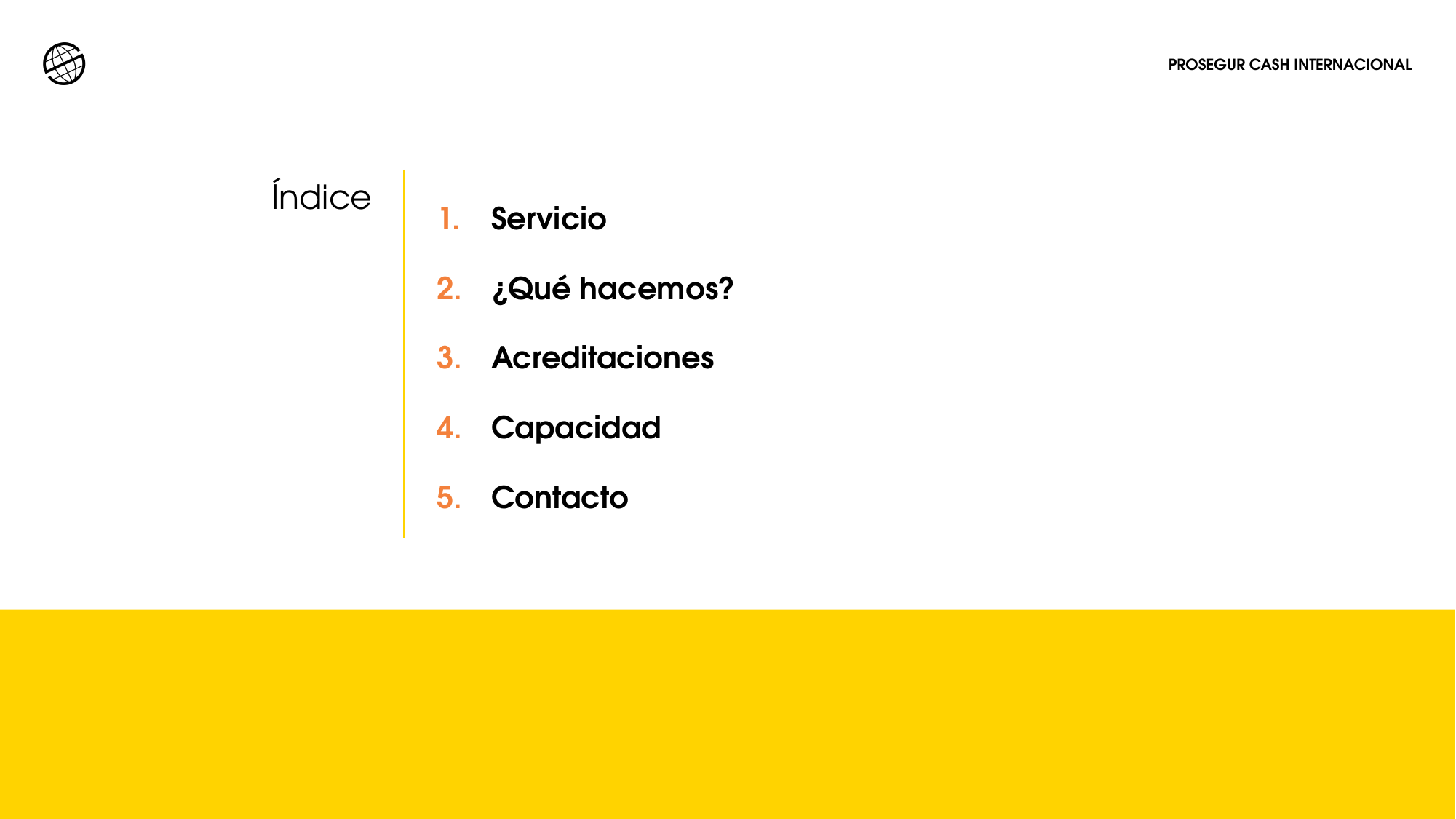

PROSEGUR CASH INTERNACIONAL
Índice
Servicio
¿Qué hacemos?
Acreditaciones
Capacidad
Contacto